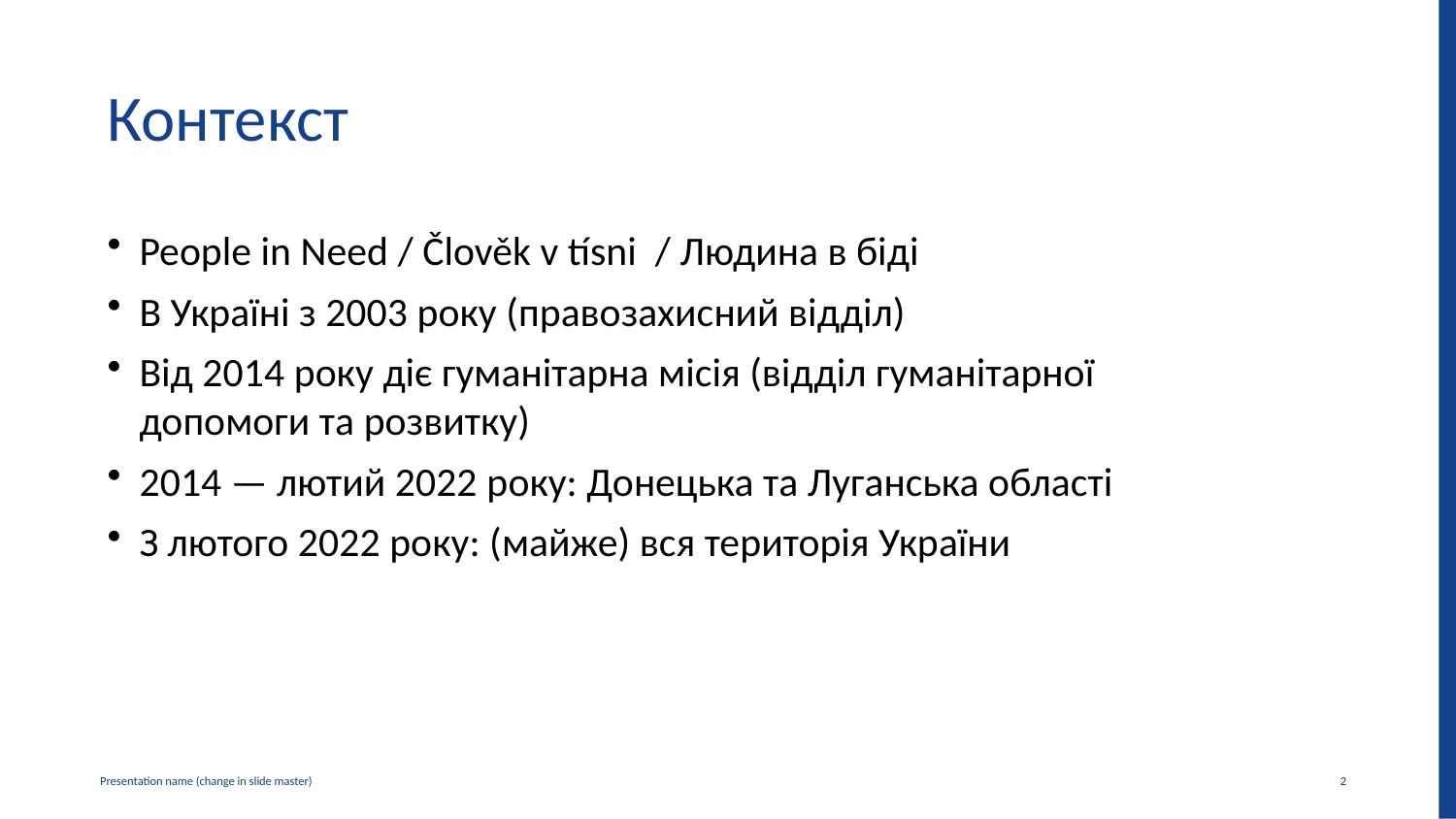

# Контекст
People in Need / Člověk v tísni  / Людина в біді
В Україні з 2003 року (правозахисний відділ)
Від 2014 року діє гуманітарна місія (відділ гуманітарної допомоги та розвитку)
2014 — лютий 2022 року: Донецька та Луганська області
З лютого 2022 року: (майже) вся територія України
2